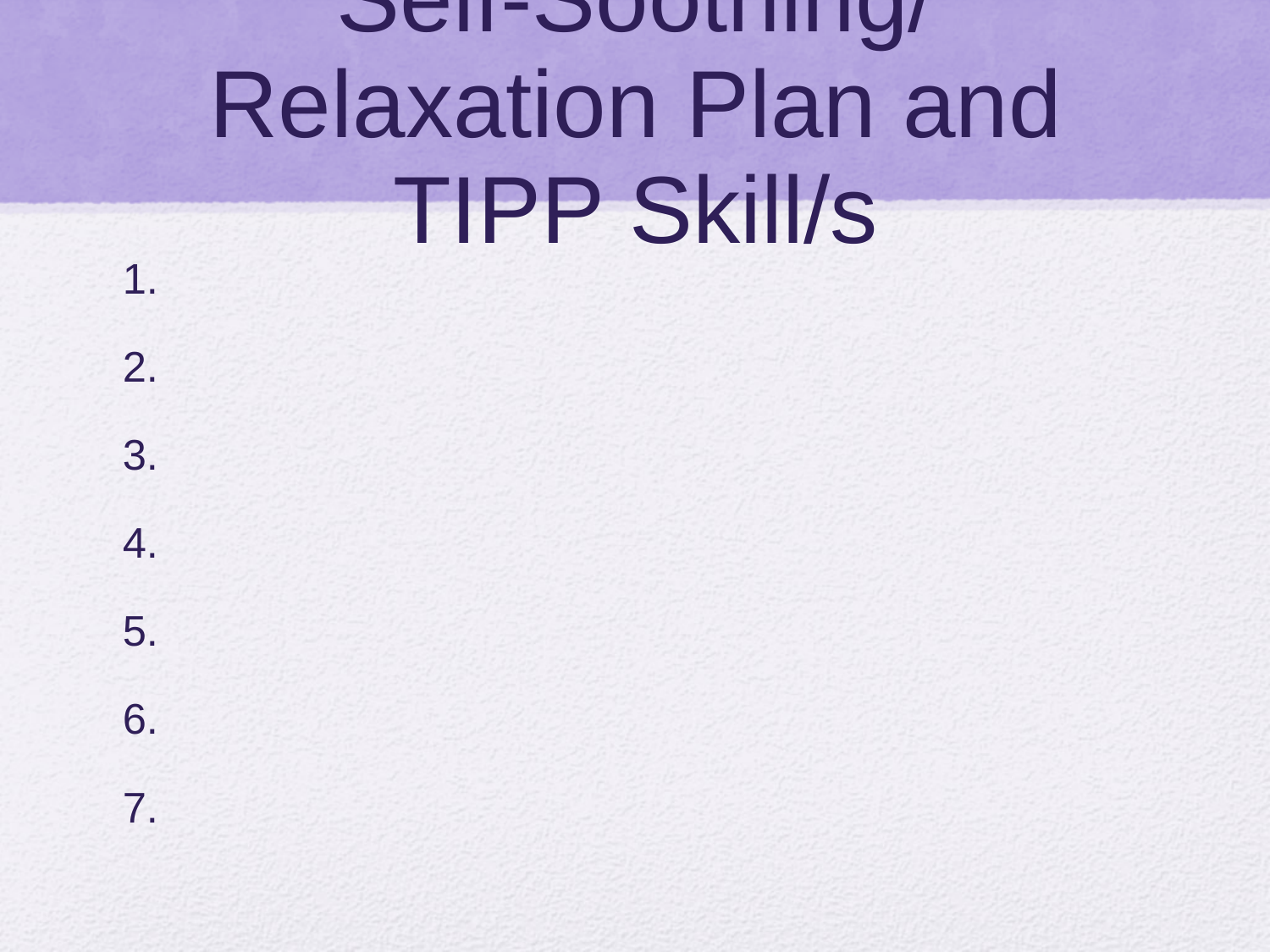

# Self-Soothing/Relaxation Plan and TIPP Skill/s
1.
2.
3.
4.
5.
6.
7.